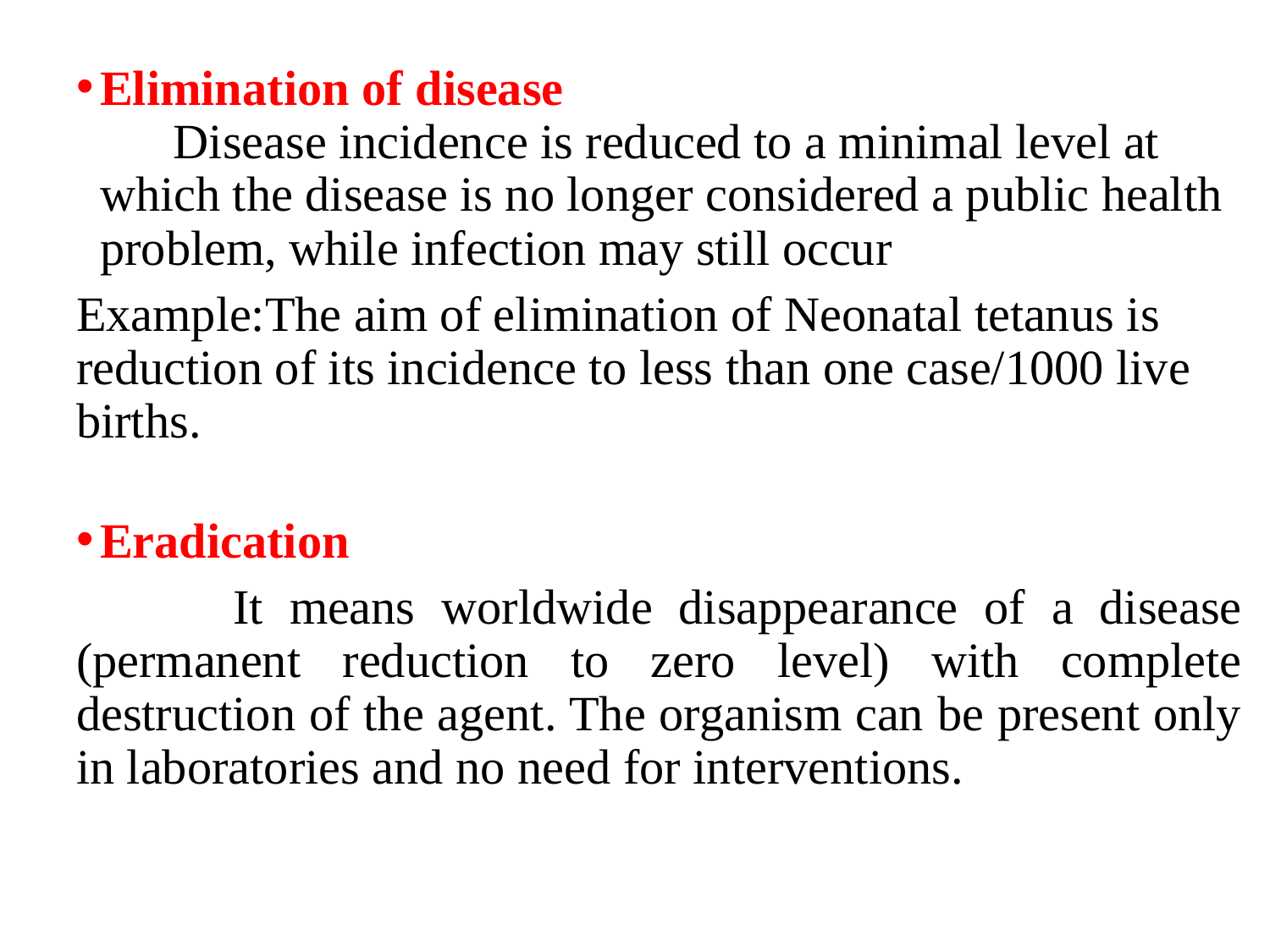

Elimination of disease
      Disease incidence is reduced to a minimal level at which the disease is no longer considered a public health problem, while infection may still occur
Example:The aim of elimination of Neonatal tetanus is reduction of its incidence to less than one case/1000 live births.
Eradication
      It means worldwide disappearance of a disease (permanent reduction to zero level) with complete destruction of the agent. The organism can be present only in laboratories and no need for interventions.